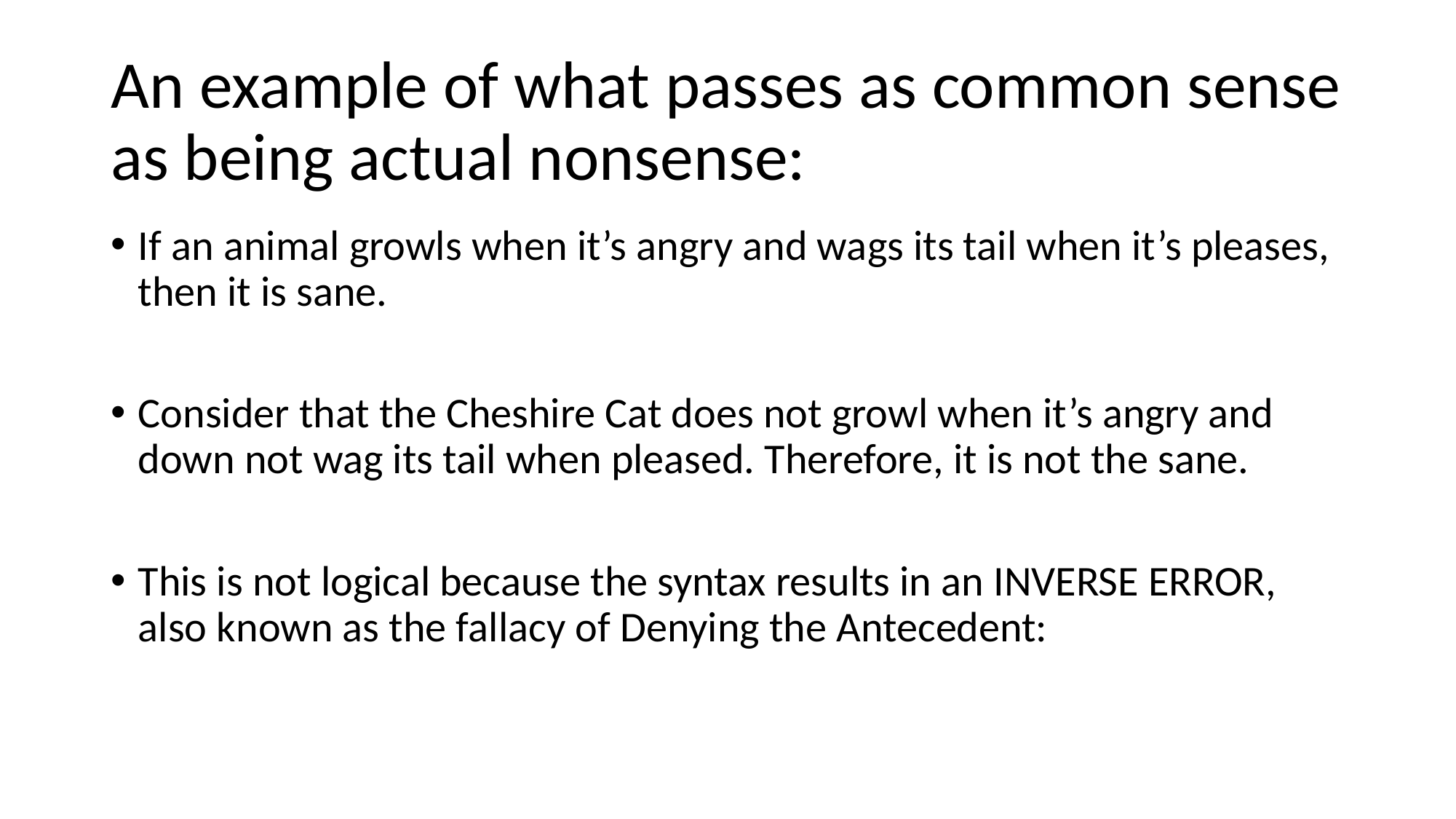

# An example of what passes as common sense as being actual nonsense:
If an animal growls when it’s angry and wags its tail when it’s pleases, then it is sane.

Consider that the Cheshire Cat does not growl when it’s angry and down not wag its tail when pleased. Therefore, it is not the sane.

This is not logical because the syntax results in an INVERSE ERROR, also known as the fallacy of Denying the Antecedent: